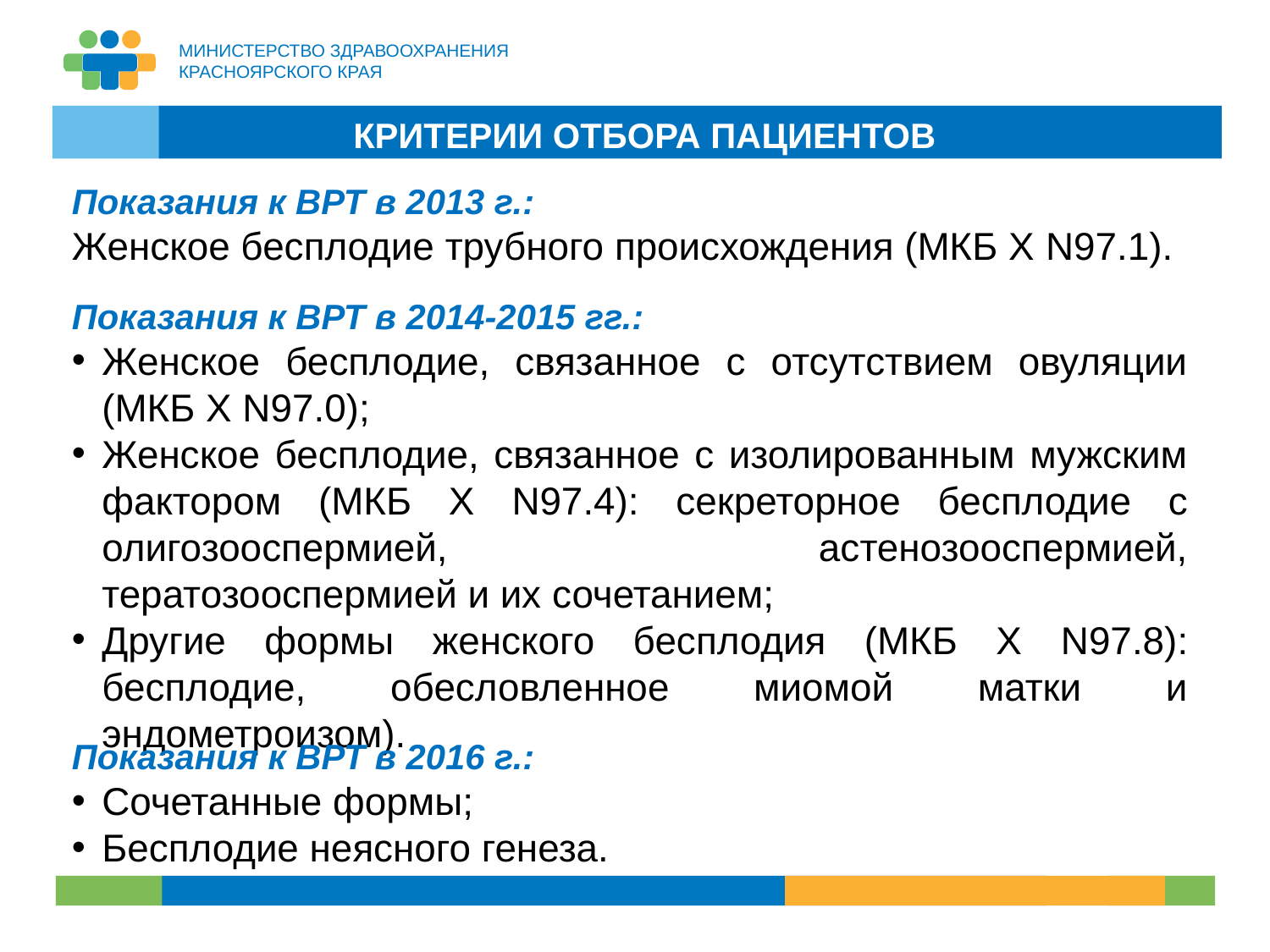

КРИТЕРИИ ОТБОРА ПАЦИЕНТОВ
Показания к ВРТ в 2013 г.:
Женское бесплодие трубного происхождения (МКБ Х N97.1).
Показания к ВРТ в 2014-2015 гг.:
Женское бесплодие, связанное с отсутствием овуляции (МКБ Х N97.0);
Женское бесплодие, связанное с изолированным мужским фактором (МКБ Х N97.4): секреторное бесплодие с олигозооспермией, астенозооспермией, тератозооспермией и их сочетанием;
Другие формы женского бесплодия (МКБ Х N97.8): бесплодие, обесловленное миомой матки и эндометроизом).

Показания к ВРТ в 2016 г.:
Сочетанные формы;
Бесплодие неясного генеза.